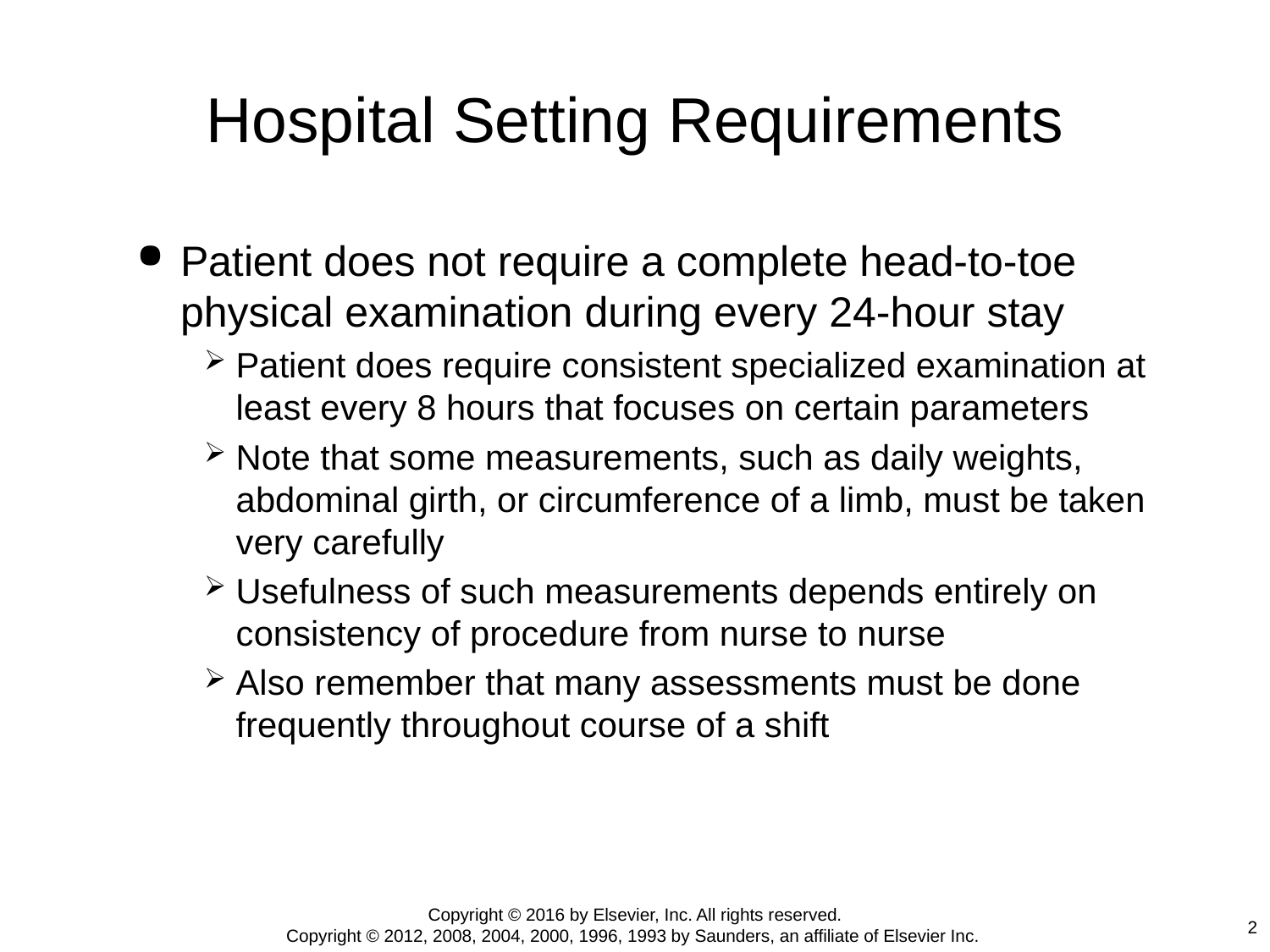

# Hospital Setting Requirements
Patient does not require a complete head-to-toe physical examination during every 24-hour stay
Patient does require consistent specialized examination at least every 8 hours that focuses on certain parameters
Note that some measurements, such as daily weights, abdominal girth, or circumference of a limb, must be taken very carefully
Usefulness of such measurements depends entirely on consistency of procedure from nurse to nurse
Also remember that many assessments must be done frequently throughout course of a shift
Copyright © 2016 by Elsevier, Inc. All rights reserved.
Copyright © 2012, 2008, 2004, 2000, 1996, 1993 by Saunders, an affiliate of Elsevier Inc.
2